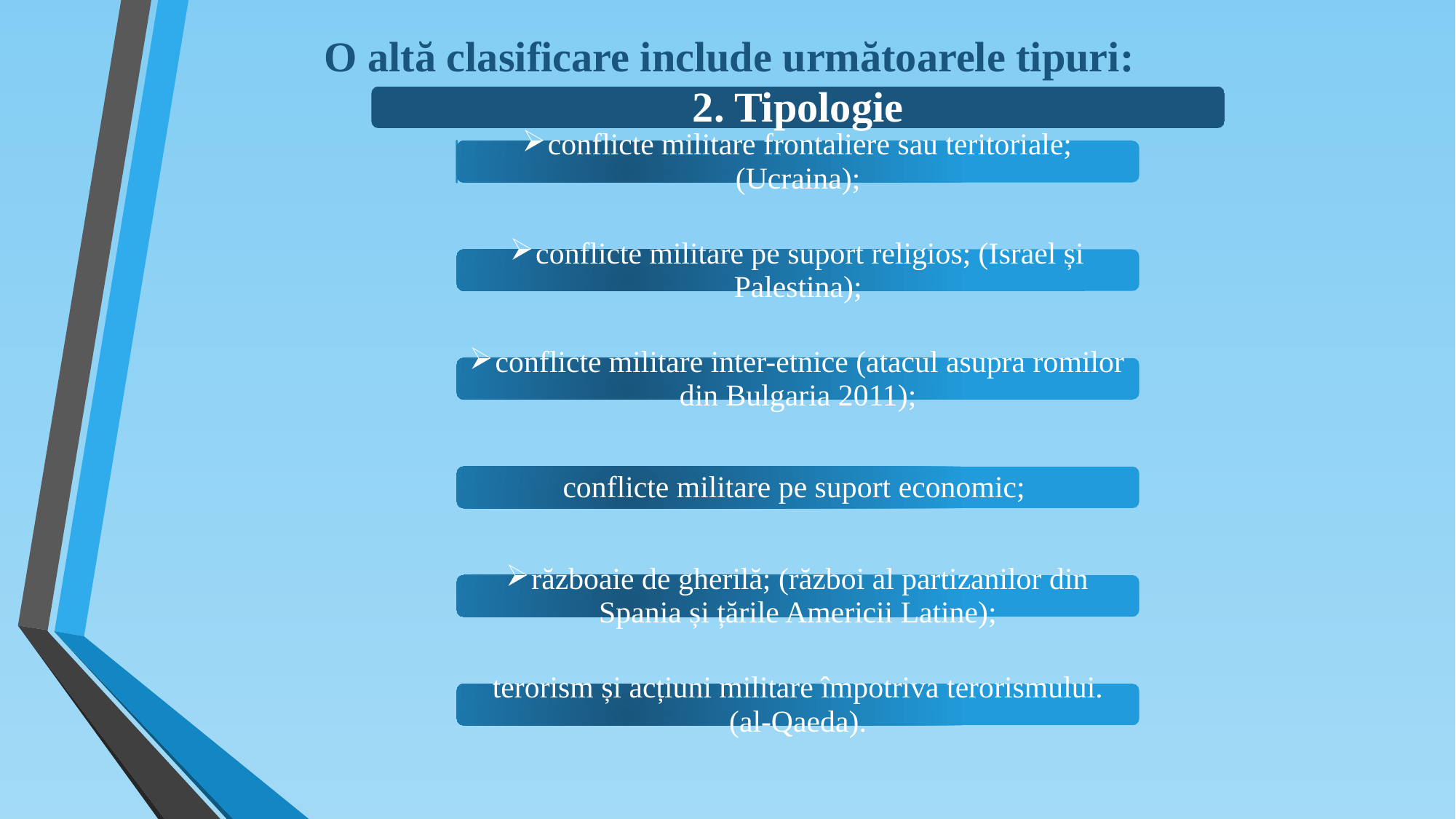

O altă clasificare include următoarele tipuri:
2. Tipologie
conflicte militare frontaliere sau teritoriale; (Ucraina);
conflicte militare pe suport religios; (Israel și Palestina);
conflicte militare inter-etnice (atacul asupra romilor din Bulgaria 2011);
conflicte militare pe suport economic;
războaie de gherilă; (război al partizanilor din Spania și țările Americii Latine);
terorism și acțiuni militare împotriva terorismului. (al-Qaeda).